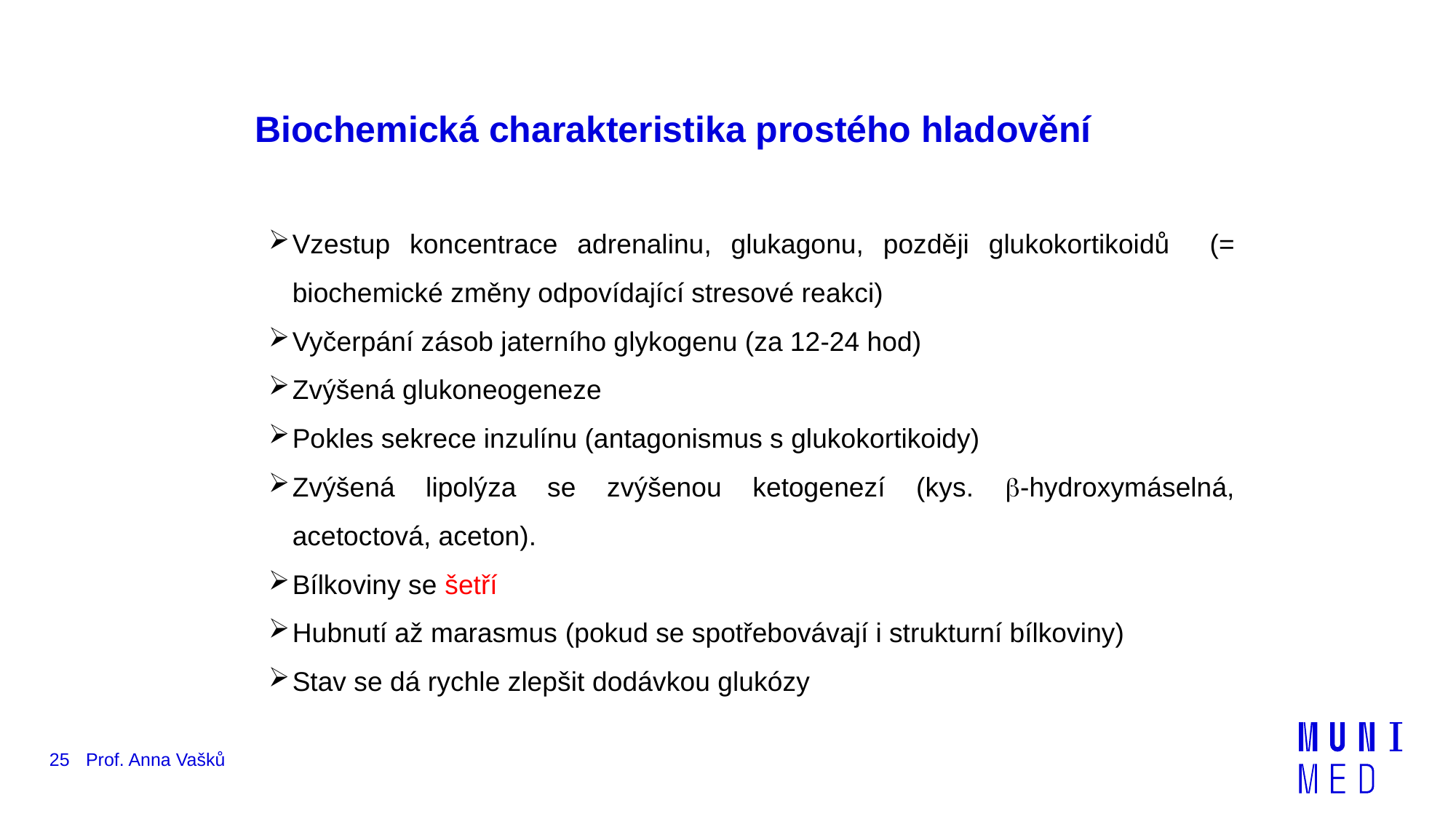

# Biochemická charakteristika prostého hladovění
Vzestup koncentrace adrenalinu, glukagonu, později glukokortikoidů  (= biochemické změny odpovídající stresové reakci)
Vyčerpání zásob jaterního glykogenu (za 12-24 hod)
Zvýšená glukoneogeneze
Pokles sekrece inzulínu (antagonismus s glukokortikoidy)
Zvýšená lipolýza se zvýšenou ketogenezí (kys. β-hydroxymáselná, acetoctová, aceton).
Bílkoviny se šetří
Hubnutí až marasmus (pokud se spotřebovávají i strukturní bílkoviny)
Stav se dá rychle zlepšit dodávkou glukózy
25
Prof. Anna Vašků